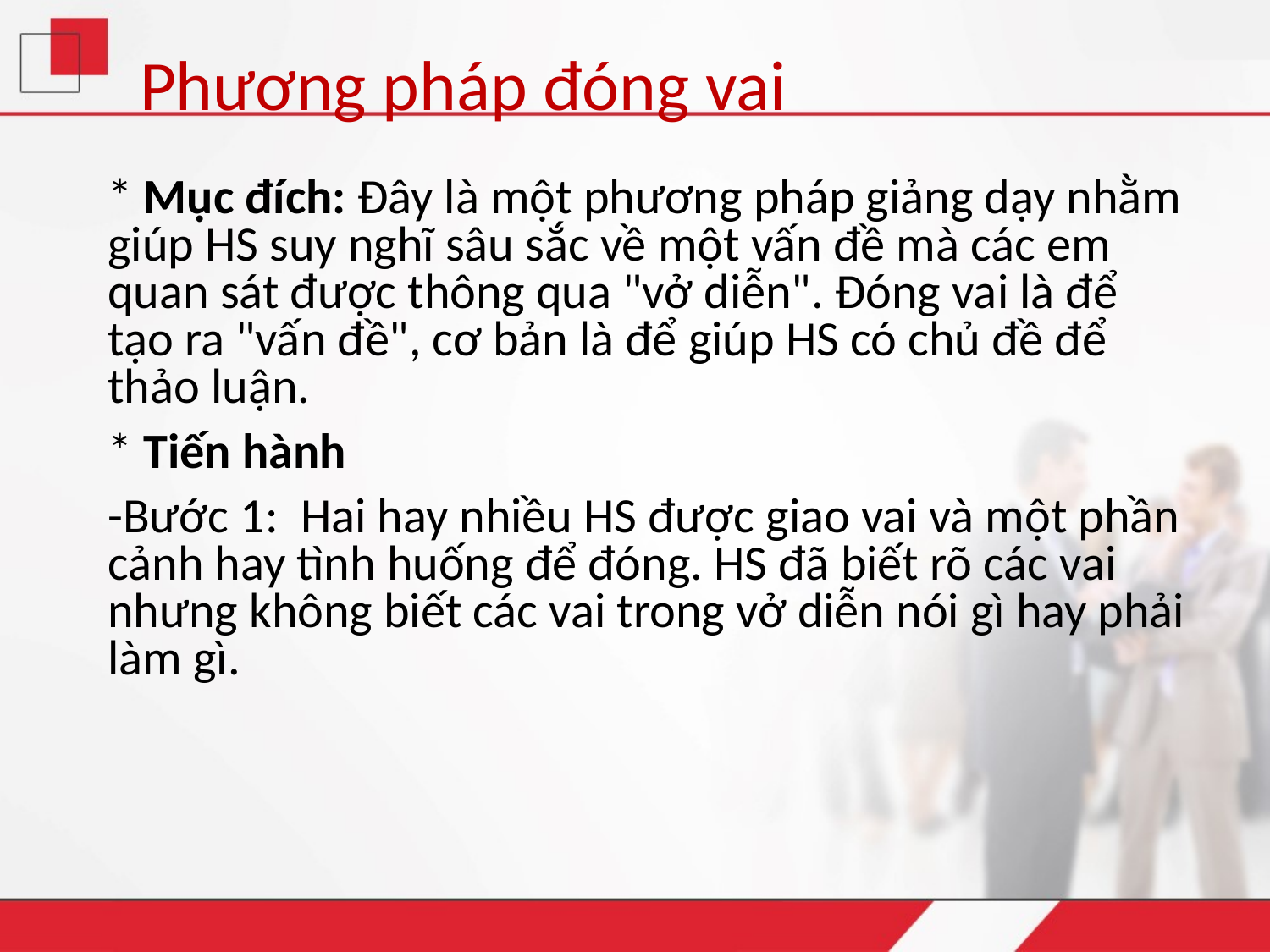

# Phương pháp đóng vai
	* Mục đích: Đây là một phương pháp giảng dạy nhằm giúp HS suy nghĩ sâu sắc về một vấn đề mà các em quan sát được thông qua "vở diễn". Đóng vai là để tạo ra "vấn đề", cơ bản là để giúp HS có chủ đề để thảo luận.
	* Tiến hành
	-Bước 1:  Hai hay nhiều HS được giao vai và một phần cảnh hay tình huống để đóng. HS đã biết rõ các vai nhưng không biết các vai trong vở diễn nói gì hay phải làm gì.